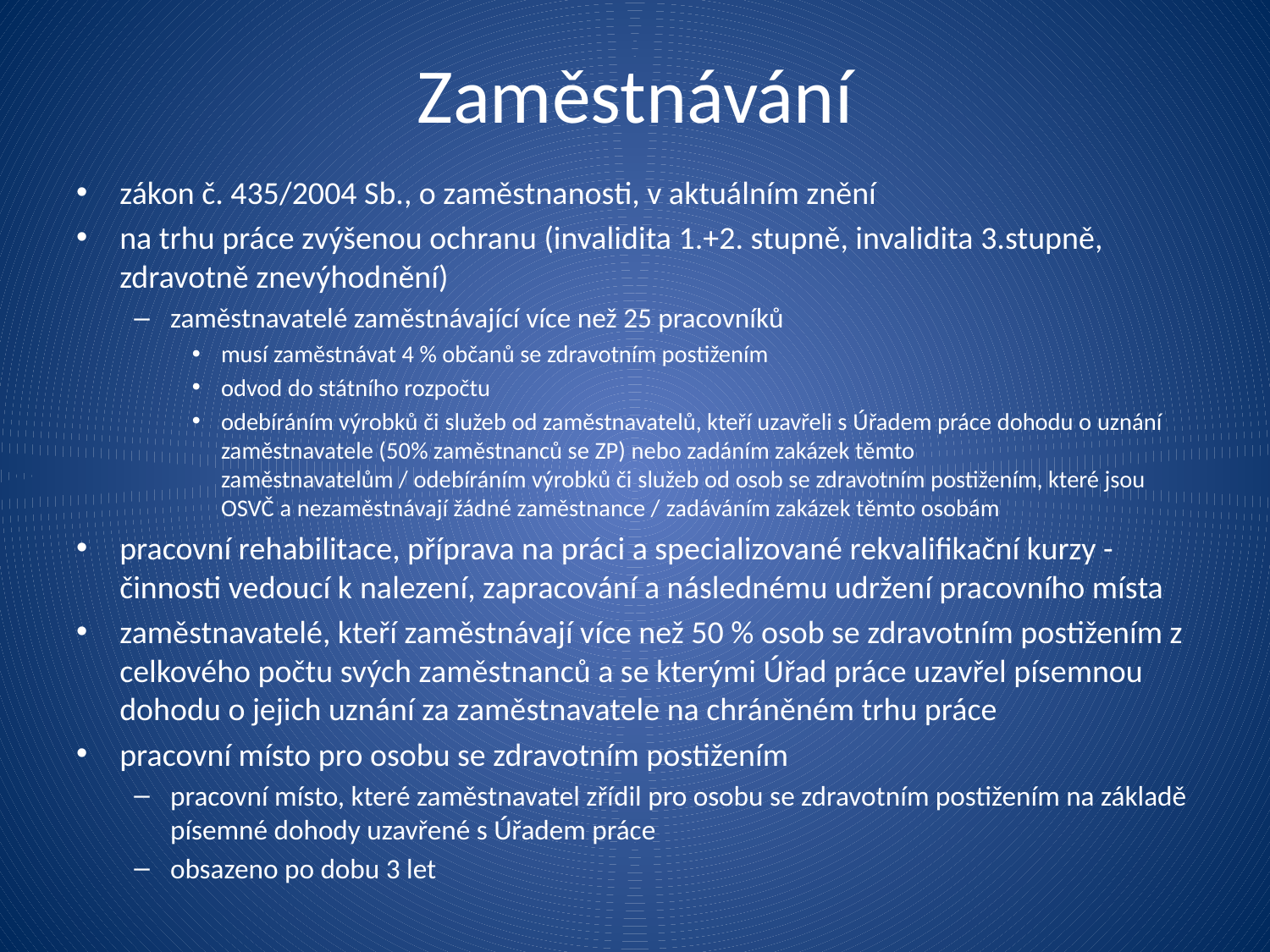

# Zaměstnávání
zákon č. 435/2004 Sb., o zaměstnanosti, v aktuálním znění
na trhu práce zvýšenou ochranu (invalidita 1.+2. stupně, invalidita 3.stupně, zdravotně znevýhodnění)
zaměstnavatelé zaměstnávající více než 25 pracovníků
musí zaměstnávat 4 % občanů se zdravotním postižením
odvod do státního rozpočtu
odebíráním výrobků či služeb od zaměstnavatelů, kteří uzavřeli s Úřadem práce dohodu o uznání zaměstnavatele (50% zaměstnanců se ZP) nebo zadáním zakázek těmto zaměstnavatelům / odebíráním výrobků či služeb od osob se zdravotním postižením, které jsou OSVČ a nezaměstnávají žádné zaměstnance / zadáváním zakázek těmto osobám
pracovní rehabilitace, příprava na práci a specializované rekvalifikační kurzy - činnosti vedoucí k nalezení, zapracování a následnému udržení pracovního místa
zaměstnavatelé, kteří zaměstnávají více než 50 % osob se zdravotním postižením z celkového počtu svých zaměstnanců a se kterými Úřad práce uzavřel písemnou dohodu o jejich uznání za zaměstnavatele na chráněném trhu práce
pracovní místo pro osobu se zdravotním postižením
pracovní místo, které zaměstnavatel zřídil pro osobu se zdravotním postižením na základě písemné dohody uzavřené s Úřadem práce
obsazeno po dobu 3 let